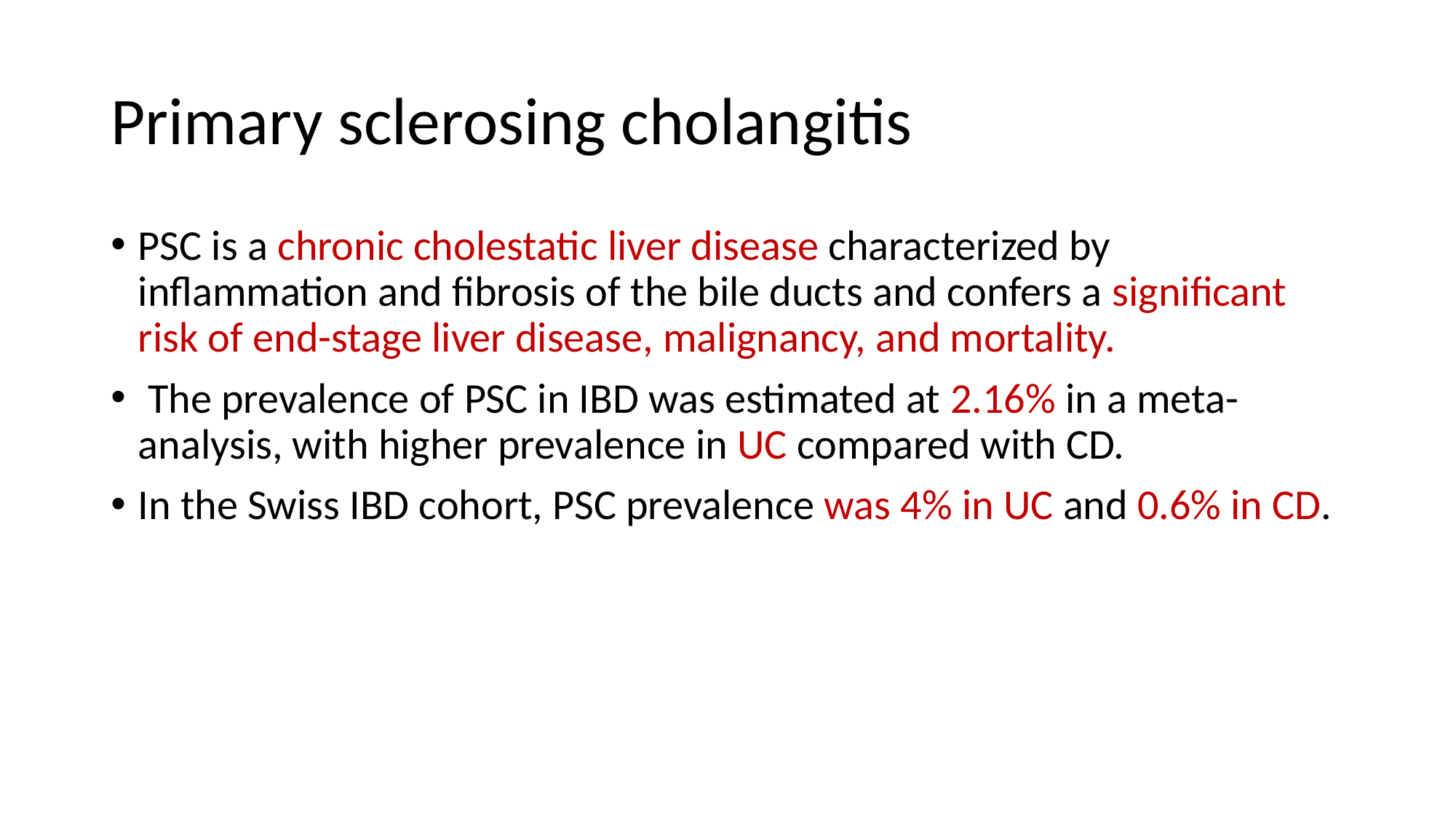

# Primary sclerosing cholangitis
PSC is a chronic cholestatic liver disease characterized by inflammation and fibrosis of the bile ducts and confers a significant risk of end-stage liver disease, malignancy, and mortality.
 The prevalence of PSC in IBD was estimated at 2.16% in a meta-analysis, with higher prevalence in UC compared with CD.
In the Swiss IBD cohort, PSC prevalence was 4% in UC and 0.6% in CD.